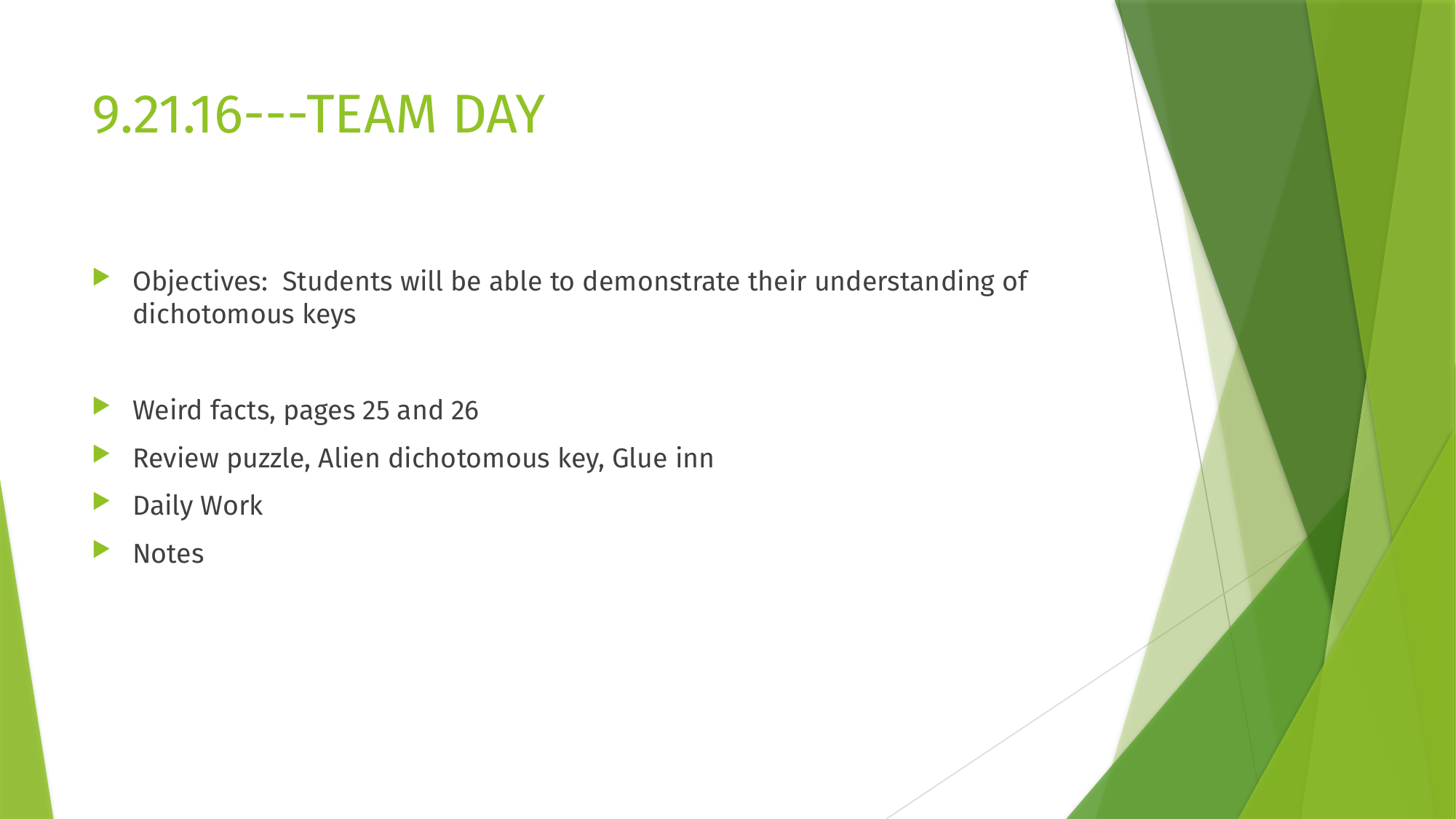

# 9.21.16---TEAM DAY
Objectives:  Students will be able to demonstrate their understanding of dichotomous keys

Weird facts, pages 25 and 26
Review puzzle, Alien dichotomous key, Glue inn
Daily Work
Notes